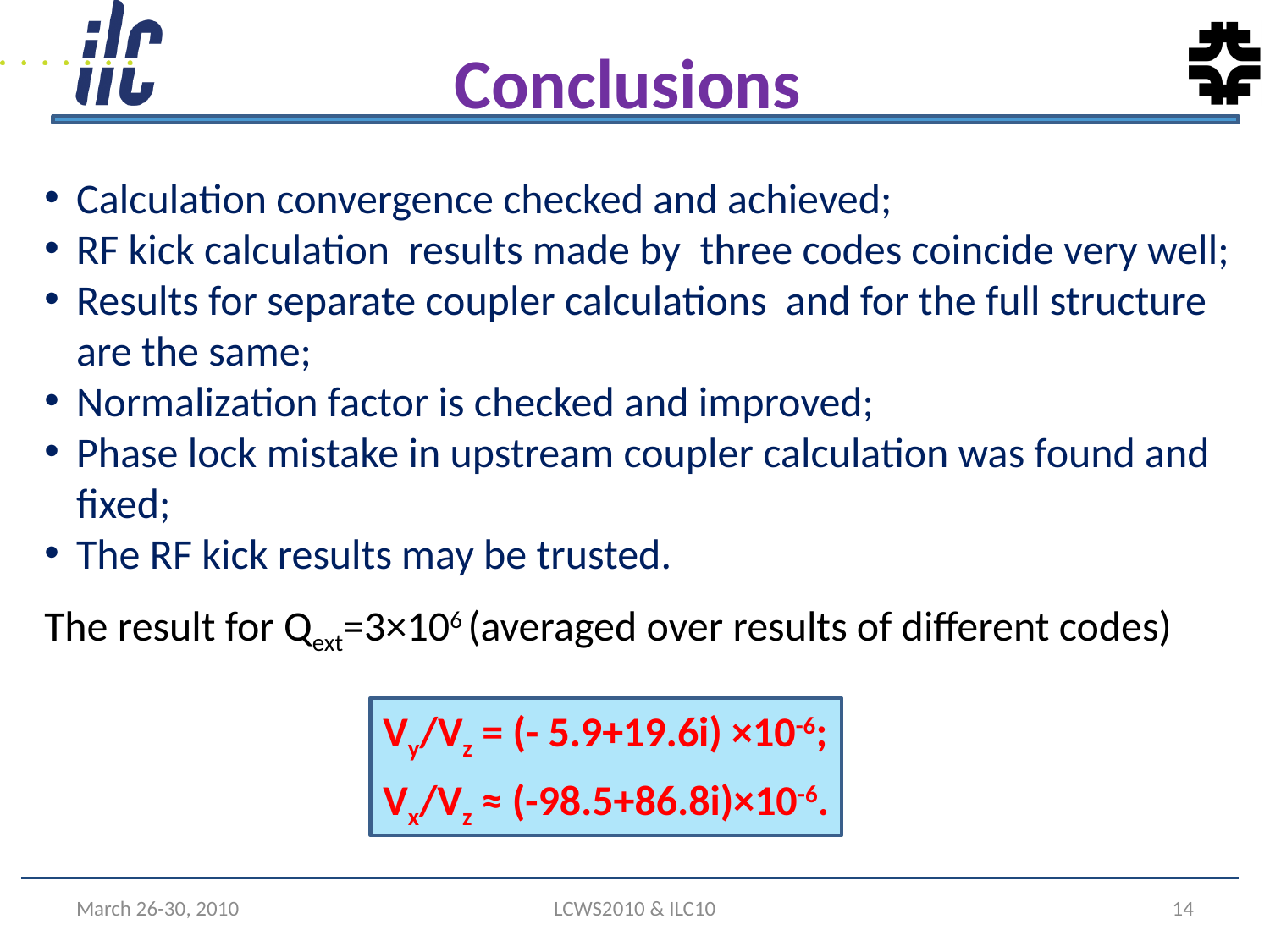

Conclusions

Calculation convergence checked and achieved;
RF kick calculation  results made by  three codes coincide very well;
Results for separate coupler calculations  and for the full structure are the same;
Normalization factor is checked and improved;
Phase lock mistake in upstream coupler calculation was found and fixed;
The RF kick results may be trusted.

The result for Qext=3×106 (averaged over results of different codes)

Vy/Vz = (- 5.9+19.6i) ×10-6;
Vx/Vz ≈ (-98.5+86.8i)×10-6.
March 26-30, 2010
LCWS2010 & ILC10
14